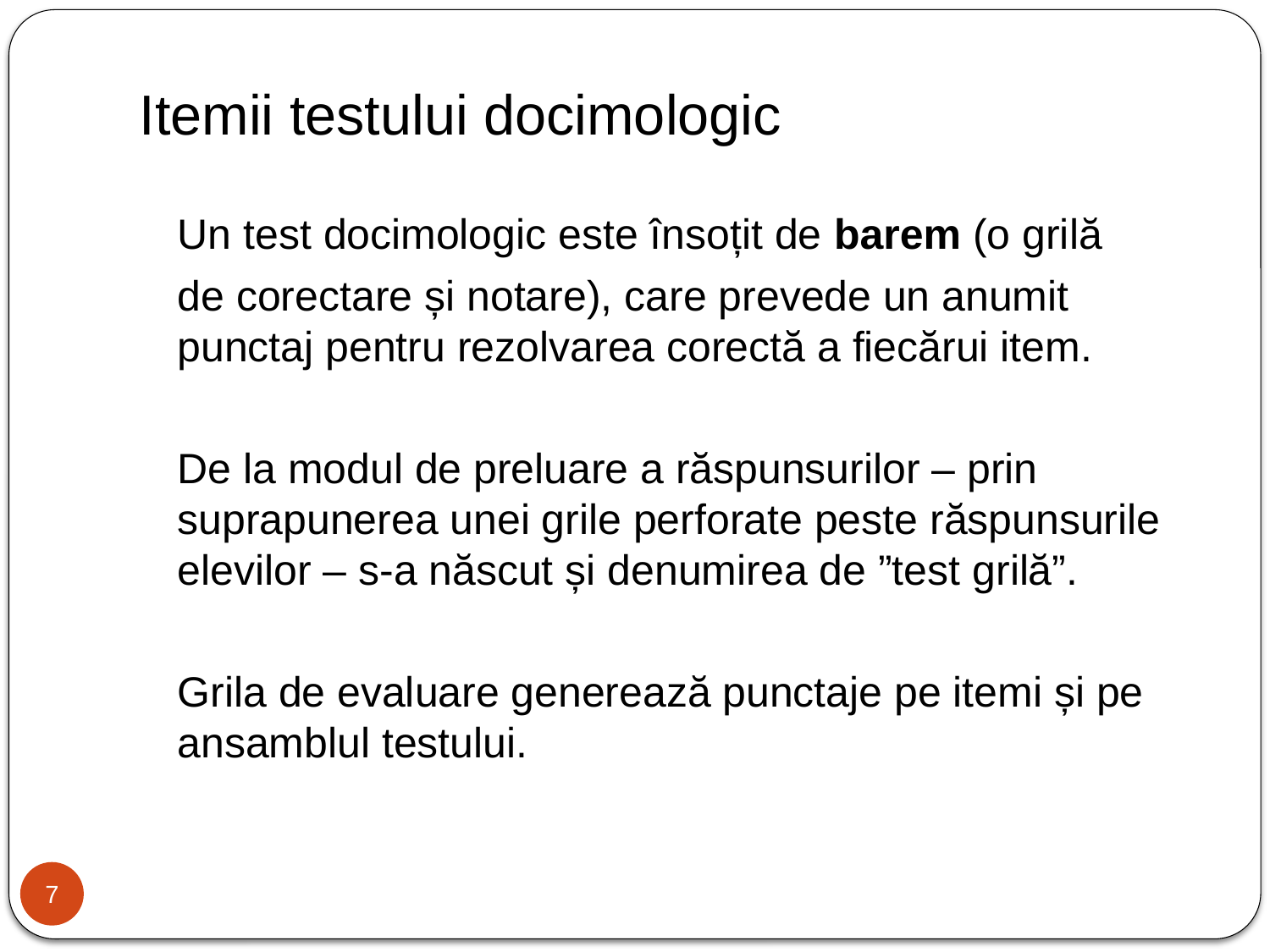

# Itemii testului docimologic
	Un test docimologic este însoțit de barem (o grilă
	de corectare și notare), care prevede un anumit punctaj pentru rezolvarea corectă a fiecărui item.

	De la modul de preluare a răspunsurilor – prin suprapunerea unei grile perforate peste răspunsurile elevilor – s-a născut și denumirea de ”test grilă”.

	Grila de evaluare generează punctaje pe itemi și pe ansamblul testului.

7